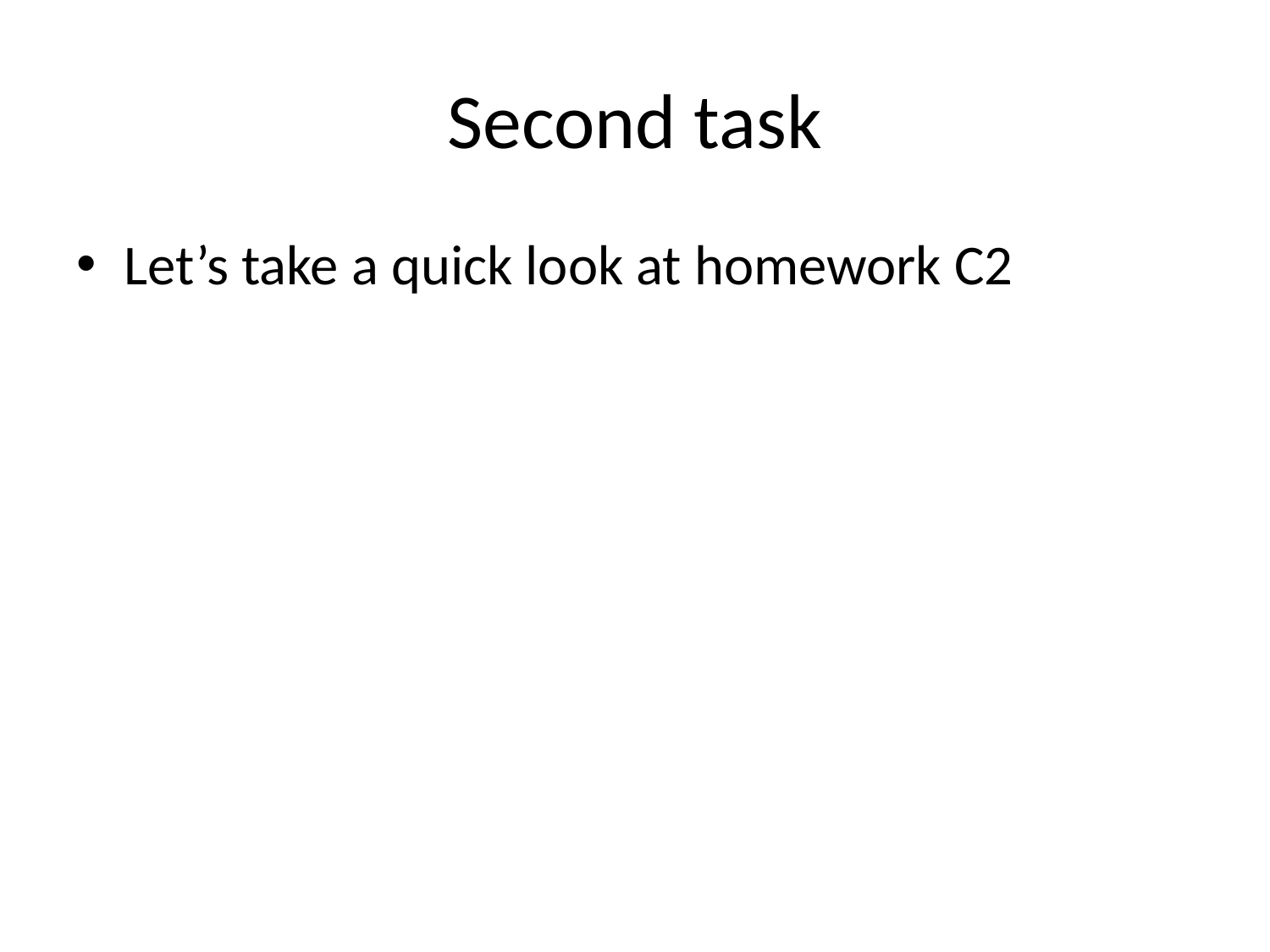

# Second task
Let’s take a quick look at homework C2